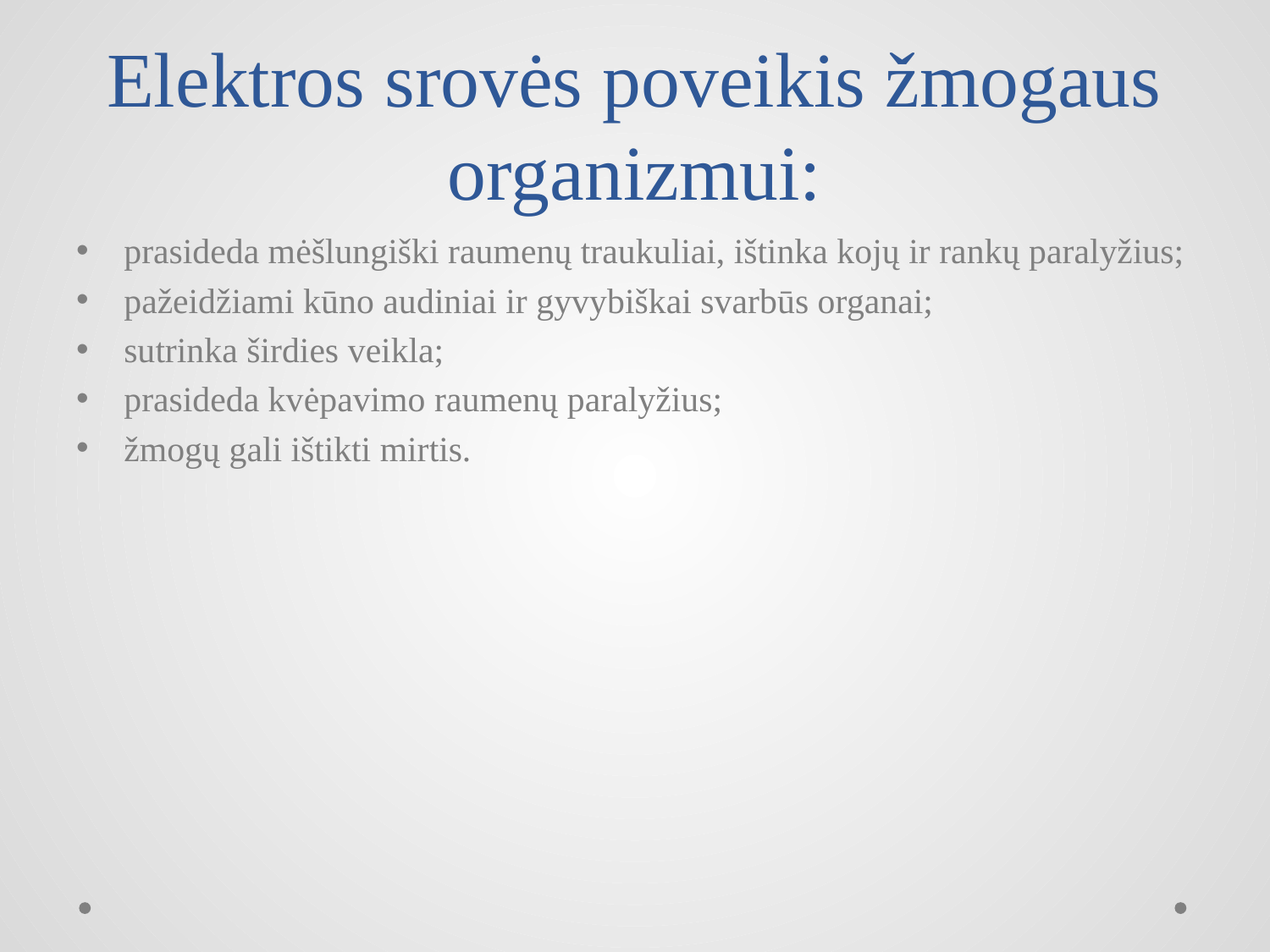

# Elektros srovės poveikis žmogaus organizmui:
prasideda mėšlungiški raumenų traukuliai, ištinka kojų ir rankų paralyžius;
pažeidžiami kūno audiniai ir gyvybiškai svarbūs organai;
sutrinka širdies veikla;
prasideda kvėpavimo raumenų paralyžius;
žmogų gali ištikti mirtis.